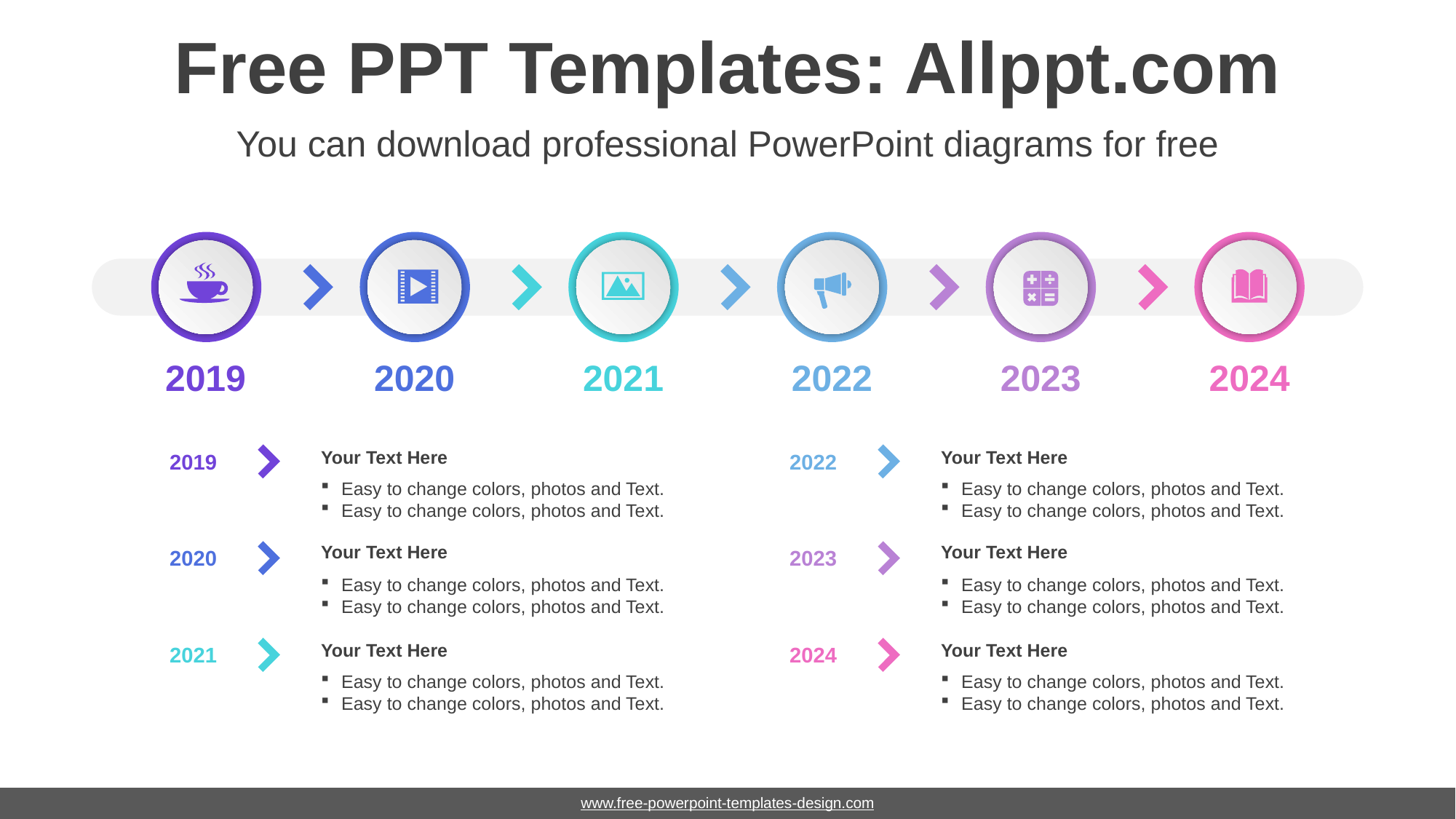

# Free PPT Templates: Allppt.com
You can download professional PowerPoint diagrams for free

2019
2020
2021
2022
2023
2024
Your Text Here
Easy to change colors, photos and Text.
Easy to change colors, photos and Text.
Your Text Here
Easy to change colors, photos and Text.
Easy to change colors, photos and Text.
2019
2022

Your Text Here
Easy to change colors, photos and Text.
Easy to change colors, photos and Text.
Your Text Here
Easy to change colors, photos and Text.
Easy to change colors, photos and Text.
2020
2023

Your Text Here
Easy to change colors, photos and Text.
Easy to change colors, photos and Text.
Your Text Here
Easy to change colors, photos and Text.
Easy to change colors, photos and Text.
2021
2024

www.free-powerpoint-templates-design.com